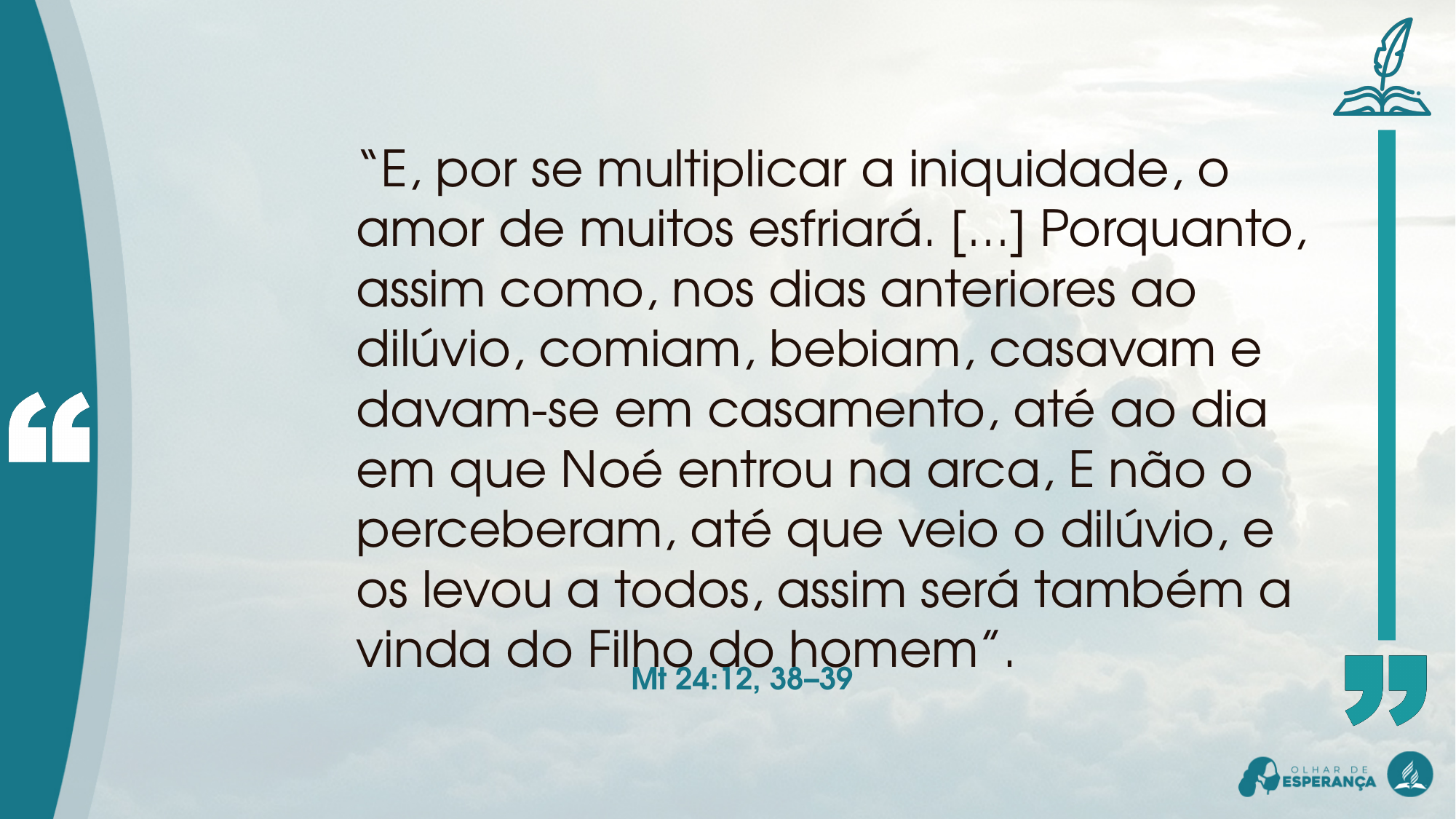

“E, por se multiplicar a iniquidade, o amor de muitos esfriará. […] Porquanto, assim como, nos dias anteriores ao dilúvio, comiam, bebiam, casavam e davam-se em casamento, até ao dia em que Noé entrou na arca, E não o perceberam, até que veio o dilúvio, e os levou a todos, assim será também a vinda do Filho do homem”.
Mt 24:12, 38–39